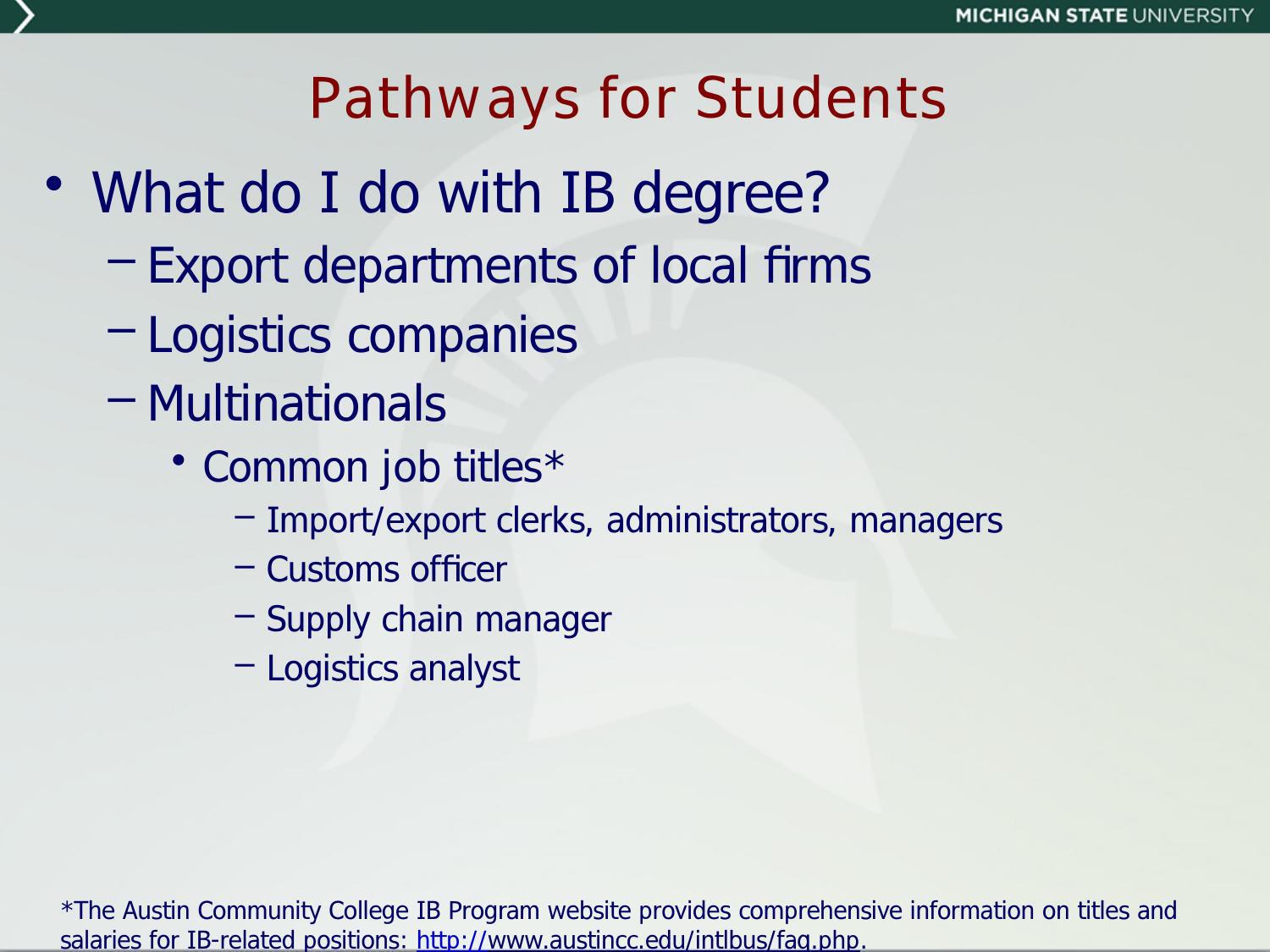

# Pathways for Students
What do I do with IB degree?
Export departments of local firms
Logistics companies
Multinationals
Common job titles*
Import/export clerks, administrators, managers
Customs officer
Supply chain manager
Logistics analyst

*The Austin Community College IB Program website provides comprehensive information on titles and salaries for IB-related positions: http://www.austincc.edu/intlbus/faq.php.